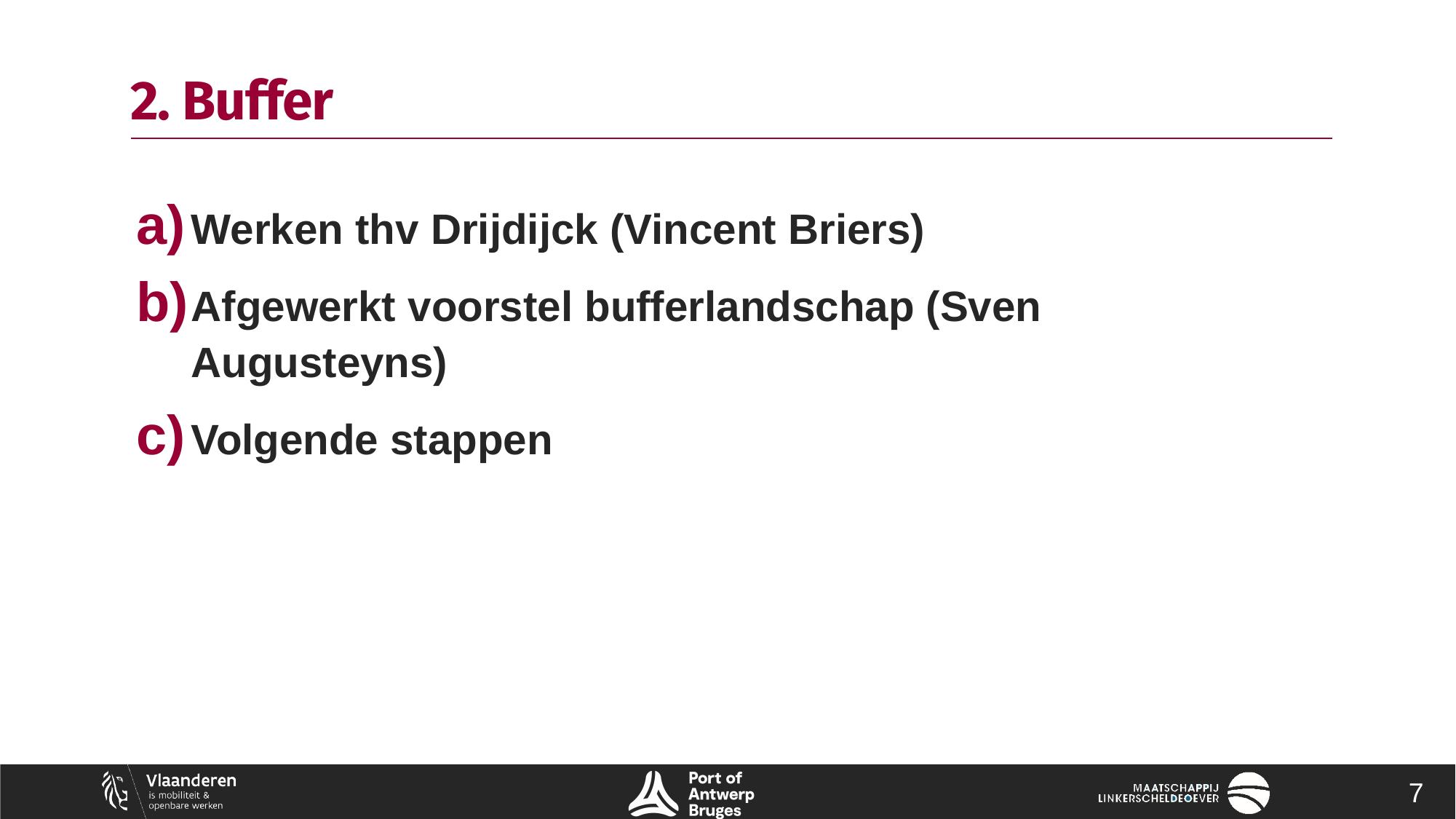

# 2. Buffer
Werken thv Drijdijck (Vincent Briers)
Afgewerkt voorstel bufferlandschap (Sven Augusteyns)
Volgende stappen